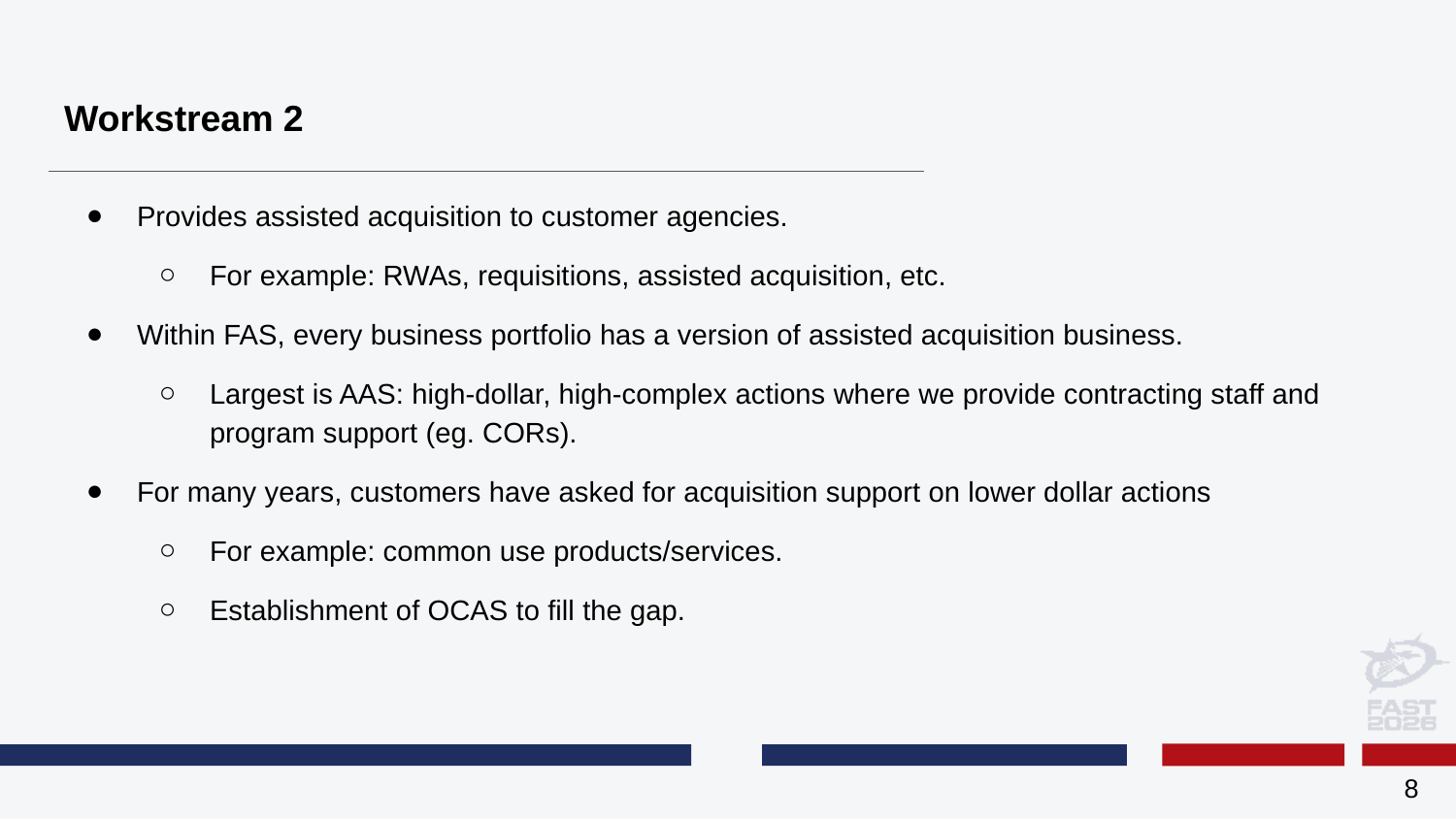

# Workstream 2
Provides assisted acquisition to customer agencies.
For example: RWAs, requisitions, assisted acquisition, etc.
Within FAS, every business portfolio has a version of assisted acquisition business.
Largest is AAS: high-dollar, high-complex actions where we provide contracting staff and program support (eg. CORs).
For many years, customers have asked for acquisition support on lower dollar actions
For example: common use products/services.
Establishment of OCAS to fill the gap.
8